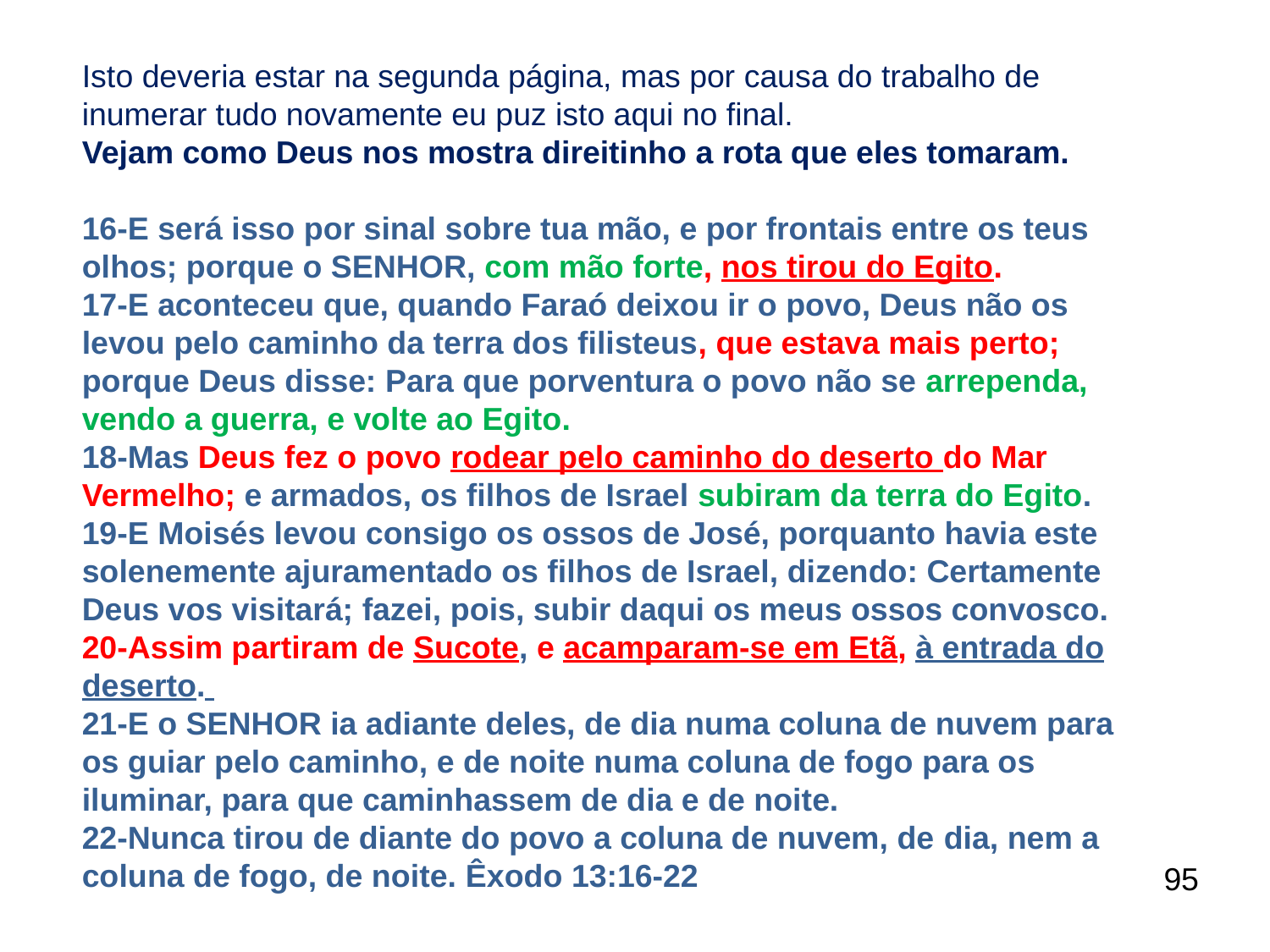

Isto deveria estar na segunda página, mas por causa do trabalho de inumerar tudo novamente eu puz isto aqui no final.
Vejam como Deus nos mostra direitinho a rota que eles tomaram.

16-E será isso por sinal sobre tua mão, e por frontais entre os teus olhos; porque o SENHOR, com mão forte, nos tirou do Egito.
17-E aconteceu que, quando Faraó deixou ir o povo, Deus não os levou pelo caminho da terra dos filisteus, que estava mais perto; porque Deus disse: Para que porventura o povo não se arrependa, vendo a guerra, e volte ao Egito.
18-Mas Deus fez o povo rodear pelo caminho do deserto do Mar Vermelho; e armados, os filhos de Israel subiram da terra do Egito.
19-E Moisés levou consigo os ossos de José, porquanto havia este solenemente ajuramentado os filhos de Israel, dizendo: Certamente Deus vos visitará; fazei, pois, subir daqui os meus ossos convosco.
20-Assim partiram de Sucote, e acamparam-se em Etã, à entrada do deserto.
21-E o SENHOR ia adiante deles, de dia numa coluna de nuvem para os guiar pelo caminho, e de noite numa coluna de fogo para os iluminar, para que caminhassem de dia e de noite.
22-Nunca tirou de diante do povo a coluna de nuvem, de dia, nem a coluna de fogo, de noite. Êxodo 13:16-22

95